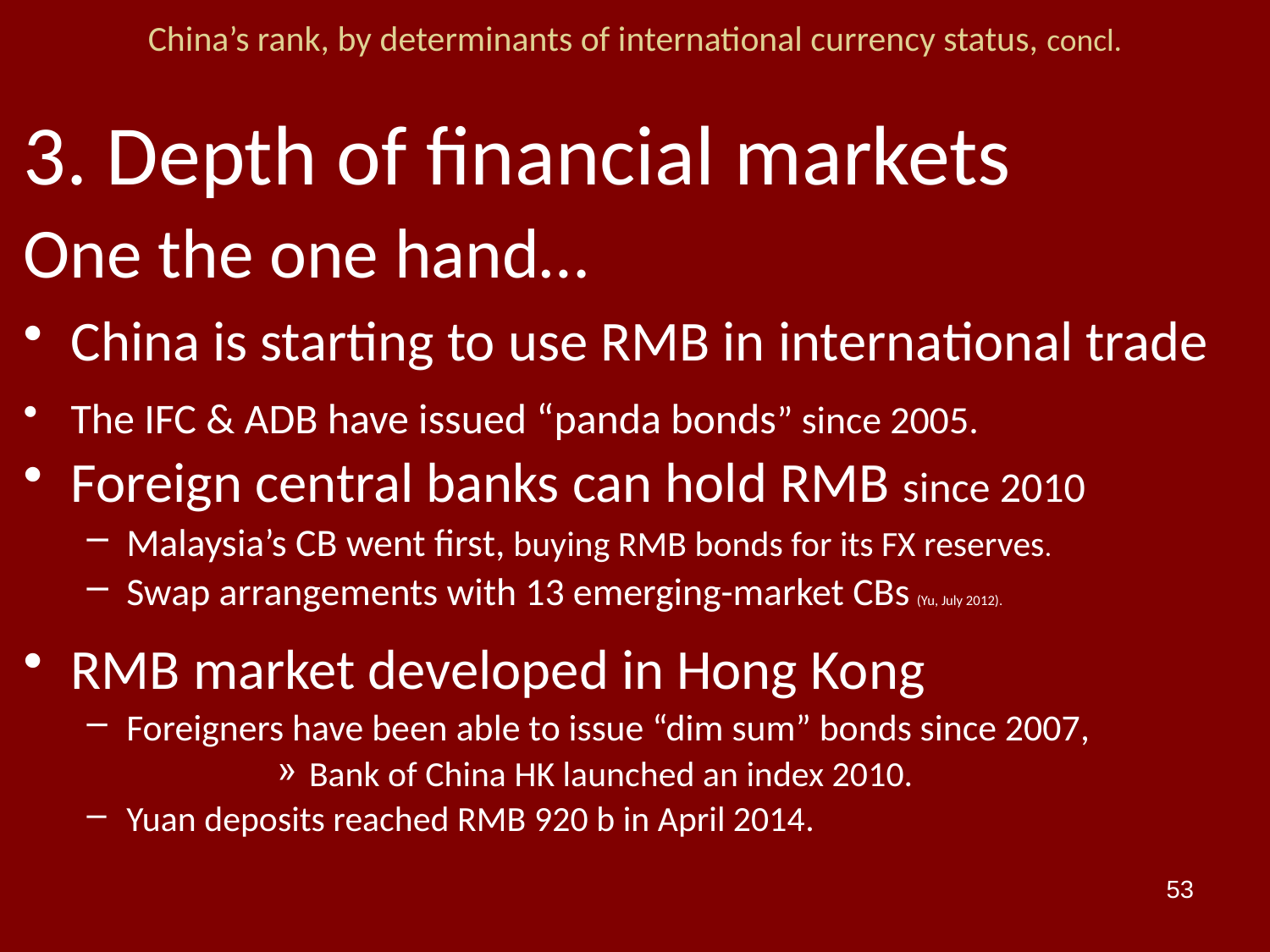

China’s rank, by determinants of international currency status, concl.
3. Depth of financial markets
One the one hand…
China is starting to use RMB in international trade
The IFC & ADB have issued “panda bonds” since 2005.
Foreign central banks can hold RMB since 2010
Malaysia’s CB went first, buying RMB bonds for its FX reserves.
Swap arrangements with 13 emerging-market CBs (Yu, July 2012).
RMB market developed in Hong Kong
Foreigners have been able to issue “dim sum” bonds since 2007,
Bank of China HK launched an index 2010.
Yuan deposits reached RMB 920 b in April 2014.
53